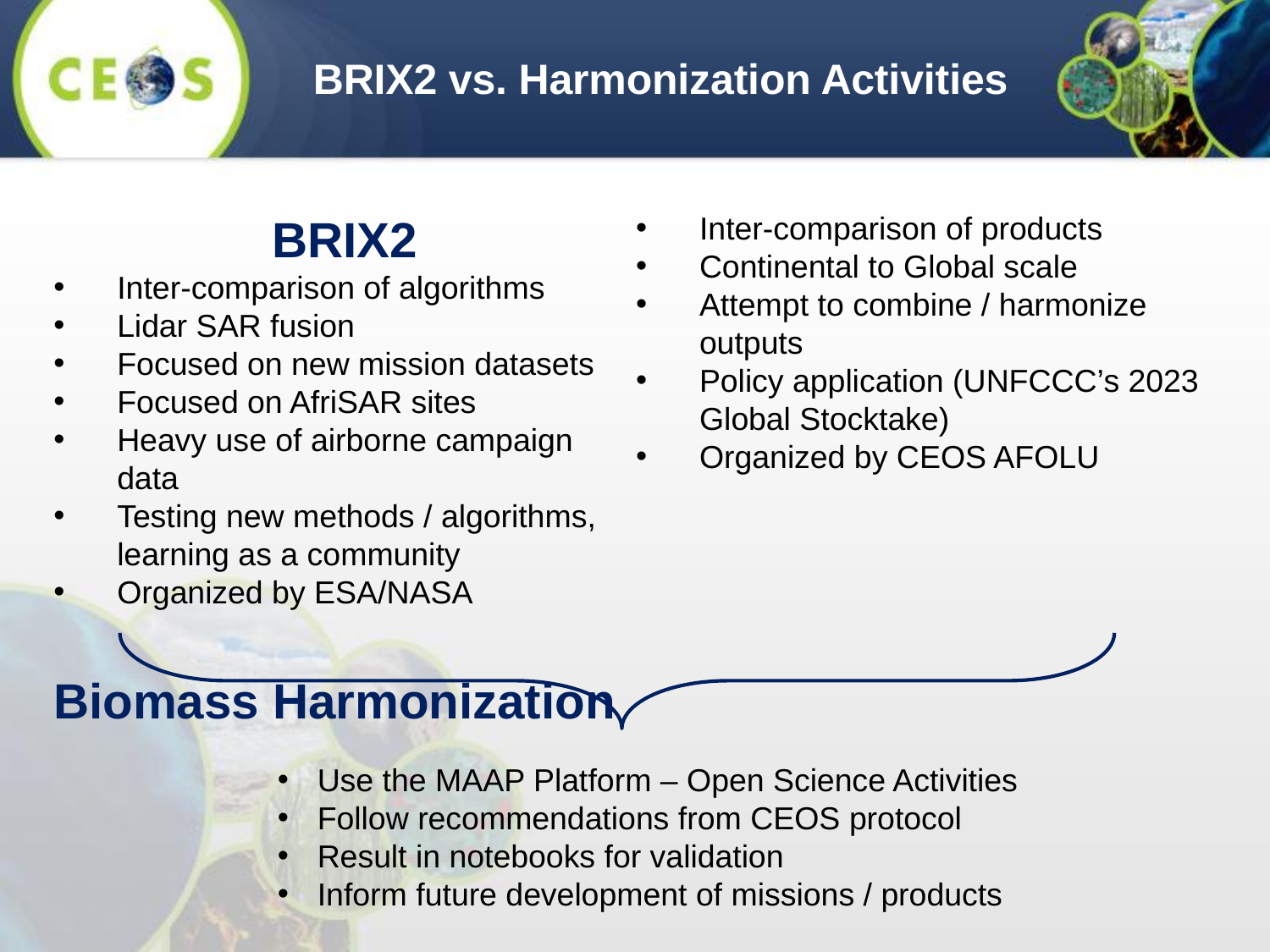

#
BRIX2 vs. Harmonization Activities

BRIX2
Inter-comparison of algorithms
Lidar SAR fusion
Focused on new mission datasets
Focused on AfriSAR sites
Heavy use of airborne campaign data
Testing new methods / algorithms, learning as a community
Organized by ESA/NASA

Biomass Harmonization
Inter-comparison of products
Continental to Global scale
Attempt to combine / harmonize outputs
Policy application (UNFCCC’s 2023 Global Stocktake)
Organized by CEOS AFOLU

Use the MAAP Platform – Open Science Activities
Follow recommendations from CEOS protocol
Result in notebooks for validation
Inform future development of missions / products